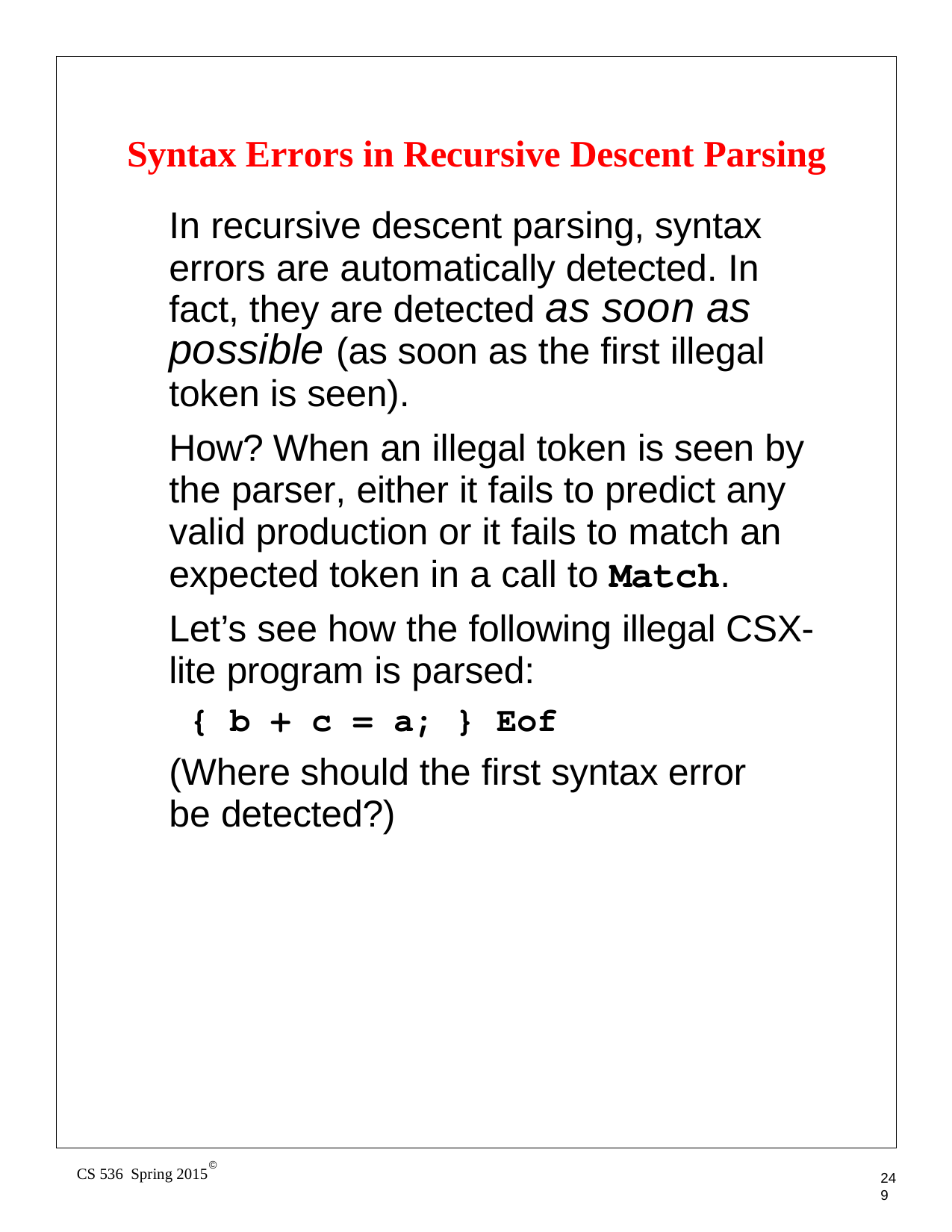

# Syntax Errors in Recursive Descent Parsing
In recursive descent parsing, syntax errors are automatically detected. In fact, they are detected as soon as possible (as soon as the first illegal token is seen).
How? When an illegal token is seen by the parser, either it fails to predict any valid production or it fails to match an expected token in a call to Match.
Let’s see how the following illegal CSX- lite program is parsed:
{ b + c = a; } Eof
(Where should the first syntax error be detected?)
©
CS 536  Spring 2015
249